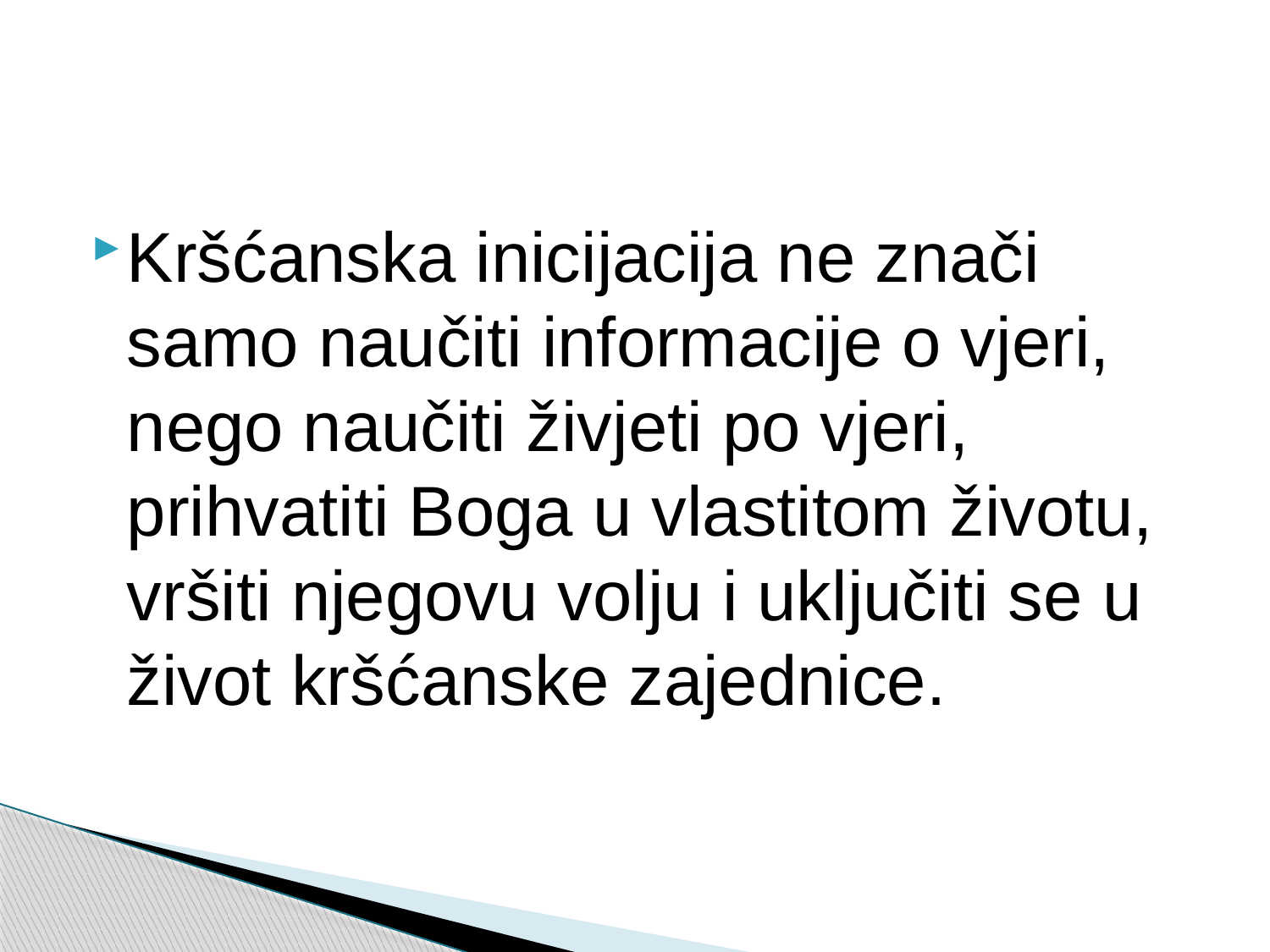

#
Kršćanska inicijacija ne znači samo naučiti informacije o vjeri, nego naučiti živjeti po vjeri, prihvatiti Boga u vlastitom životu, vršiti njegovu volju i uključiti se u život kršćanske zajednice.